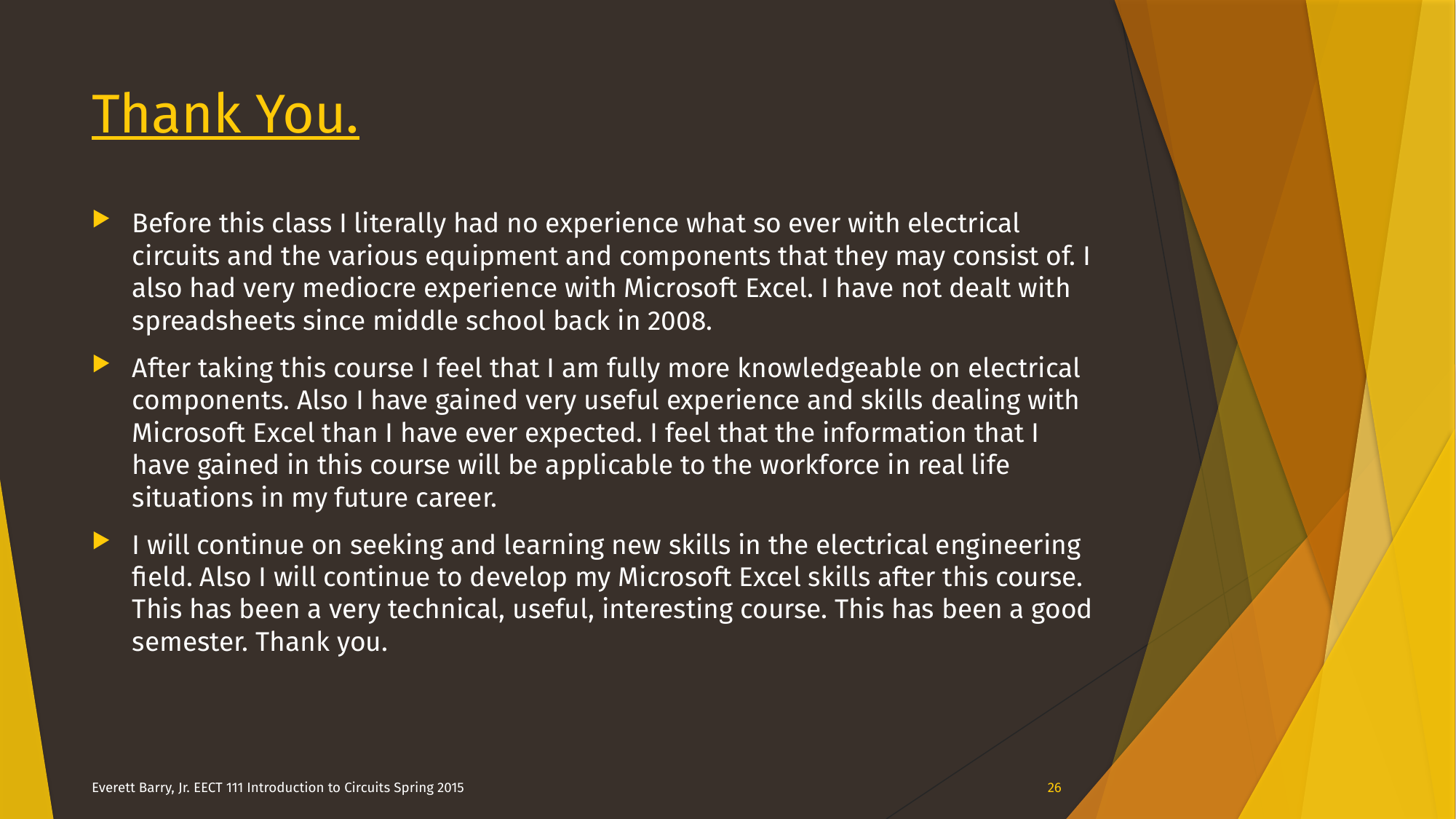

# Thank You.
Before this class I literally had no experience what so ever with electrical circuits and the various equipment and components that they may consist of. I also had very mediocre experience with Microsoft Excel. I have not dealt with spreadsheets since middle school back in 2008.
After taking this course I feel that I am fully more knowledgeable on electrical components. Also I have gained very useful experience and skills dealing with Microsoft Excel than I have ever expected. I feel that the information that I have gained in this course will be applicable to the workforce in real life situations in my future career.
I will continue on seeking and learning new skills in the electrical engineering field. Also I will continue to develop my Microsoft Excel skills after this course. This has been a very technical, useful, interesting course. This has been a good semester. Thank you.
26
Everett Barry, Jr. EECT 111 Introduction to Circuits Spring 2015